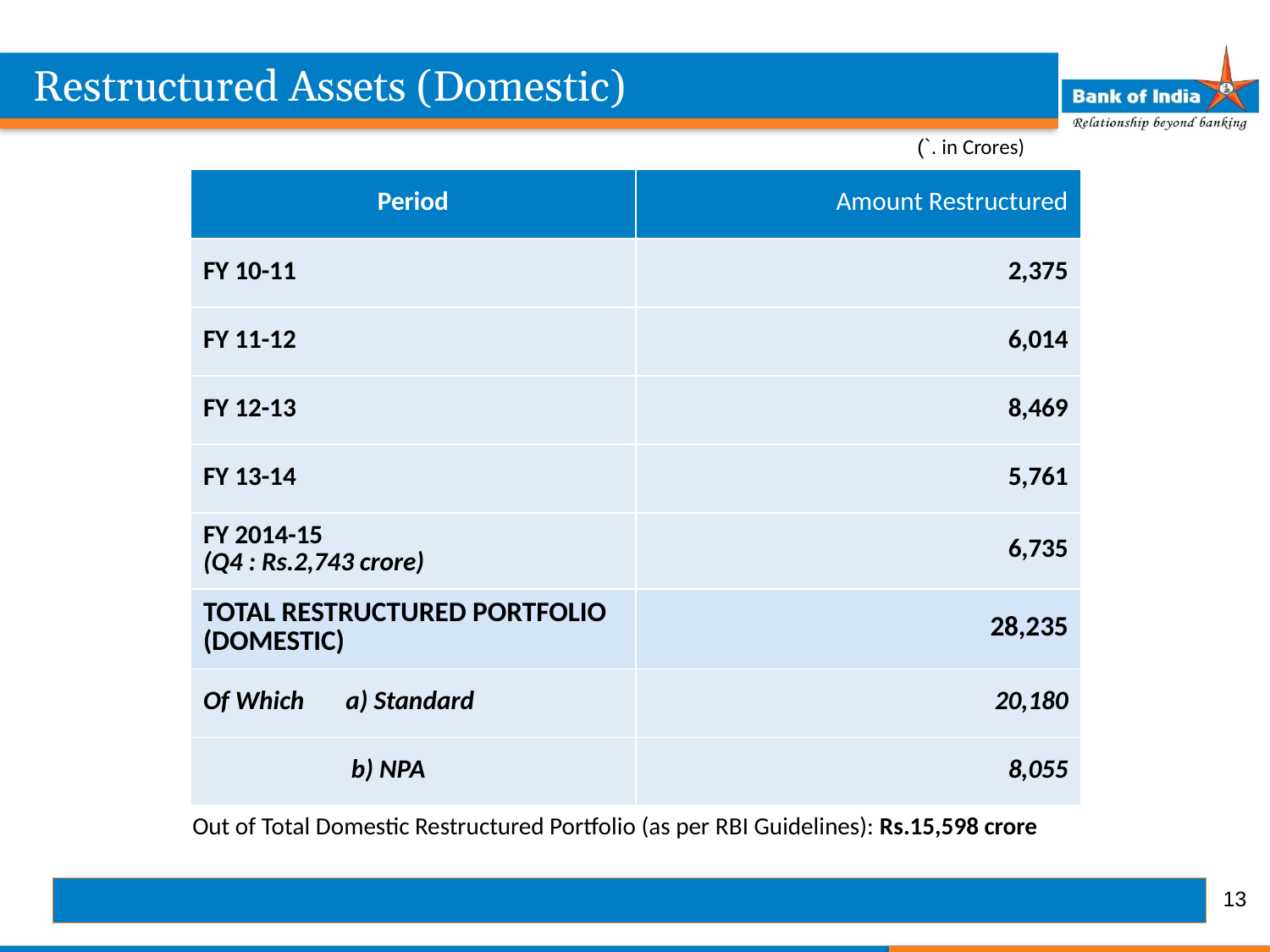

Restructured Assets (Domestic)
(`. in Crores)
| Period | Amount Restructured |
| --- | --- |
| FY 10-11 | 2,375 |
| FY 11-12 | 6,014 |
| FY 12-13 | 8,469 |
| FY 13-14 | 5,761 |
| FY 2014-15 (Q4 : Rs.2,743 crore) | 6,735 |
| TOTAL RESTRUCTURED PORTFOLIO (DOMESTIC) | 28,235 |
| Of Which a) Standard | 20,180 |
| b) NPA | 8,055 |

Out of Total Domestic Restructured Portfolio (as per RBI Guidelines): Rs.15,598 crore
13